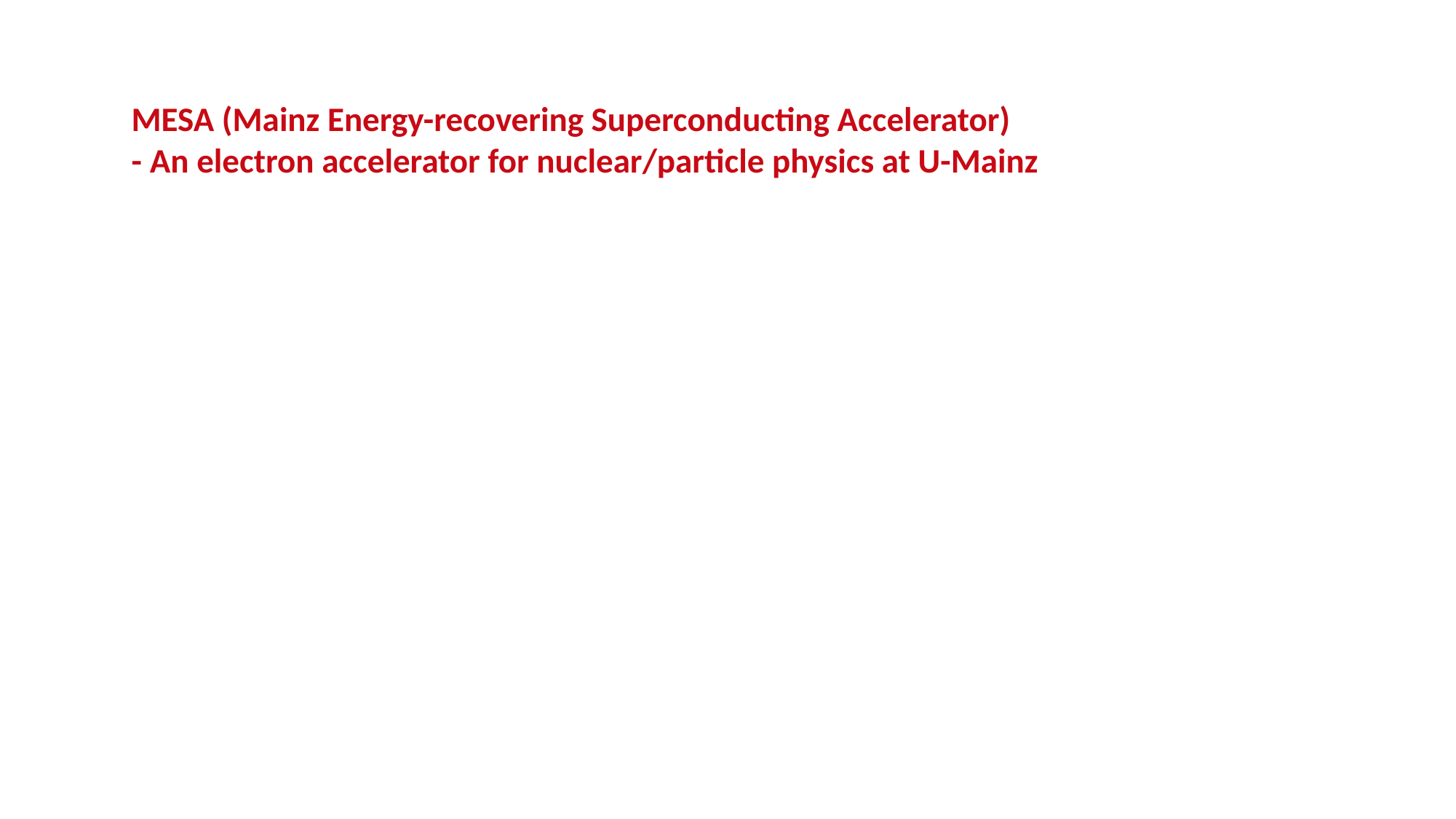

MESA (Mainz Energy-recovering Superconducting Accelerator)
- An electron accelerator for nuclear/particle physics at U-Mainz
Picture&lattice layout : D. Simon